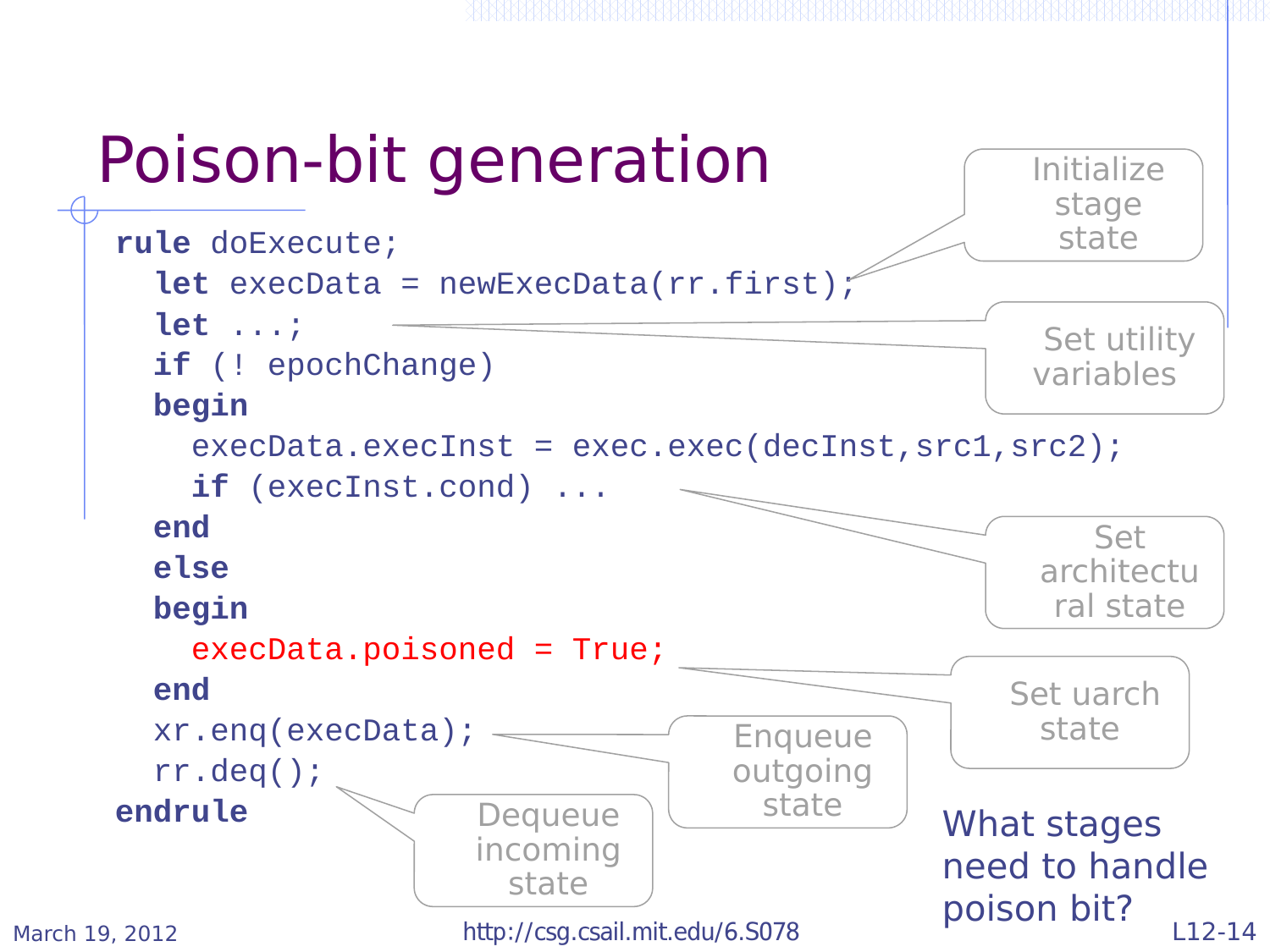

Poison-bit generation
Initialize stage state
rule doExecute;
  let execData = newExecData(rr.first);
  let ...;
  if (! epochChange)
  begin
    execData.execInst = exec.exec(decInst,src1,src2);
    if (execInst.cond) ...
  end
  else
  begin
    execData.poisoned = True;
  end
  xr.enq(execData);
  rr.deq();
endrule

Set utility variables
Set architectural state
Set uarch state
Enqueue outgoing state
Dequeue incoming state
What stages need to handle poison bit?
March 19, 2012
http://csg.csail.mit.edu/6.S078
L12-14